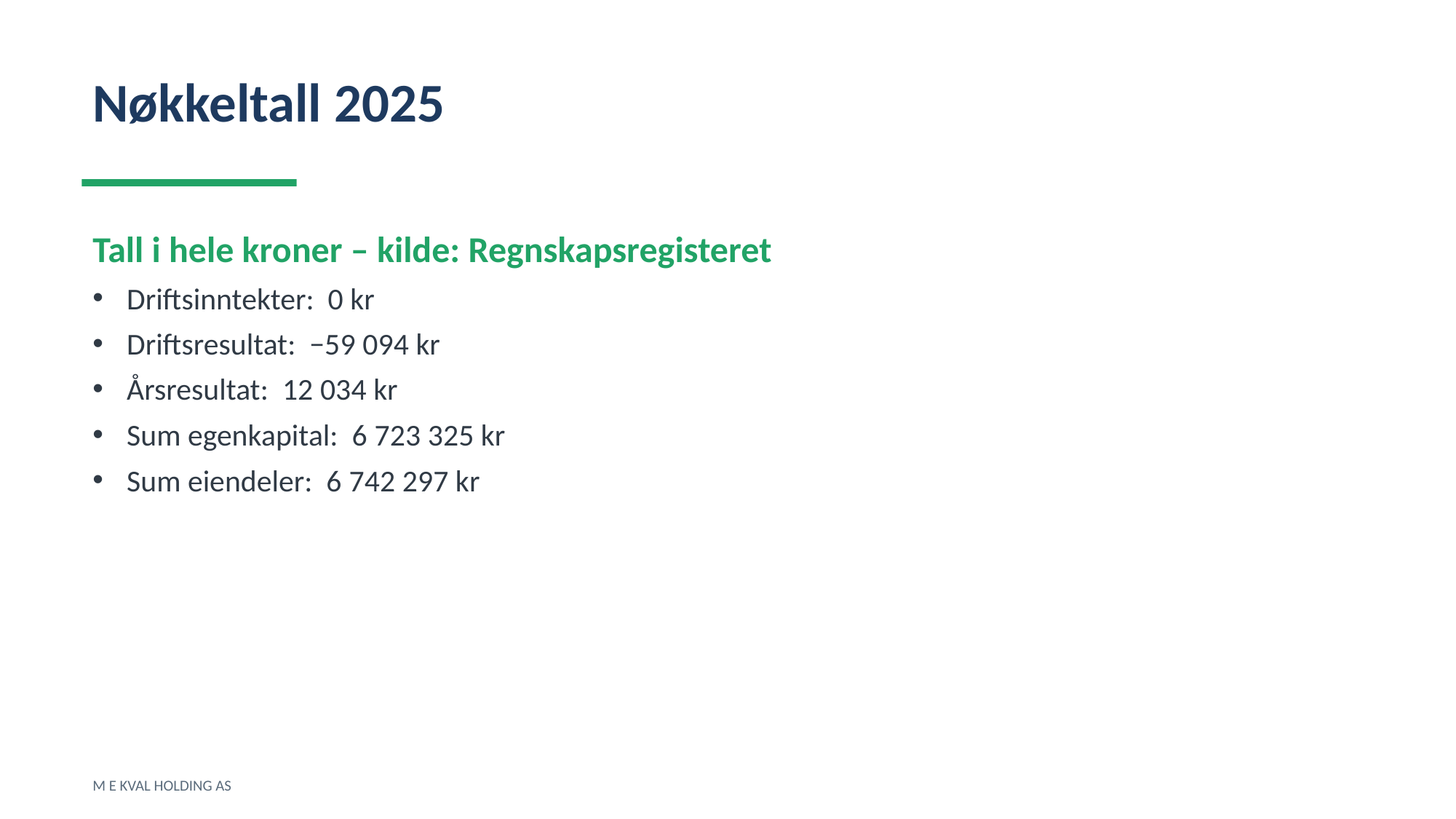

Nøkkeltall 2025

Tall i hele kroner – kilde: Regnskapsregisteret
Driftsinntekter:  0 kr
Driftsresultat:  −59 094 kr
Årsresultat:  12 034 kr
Sum egenkapital:  6 723 325 kr
Sum eiendeler:  6 742 297 kr
M E KVAL HOLDING AS